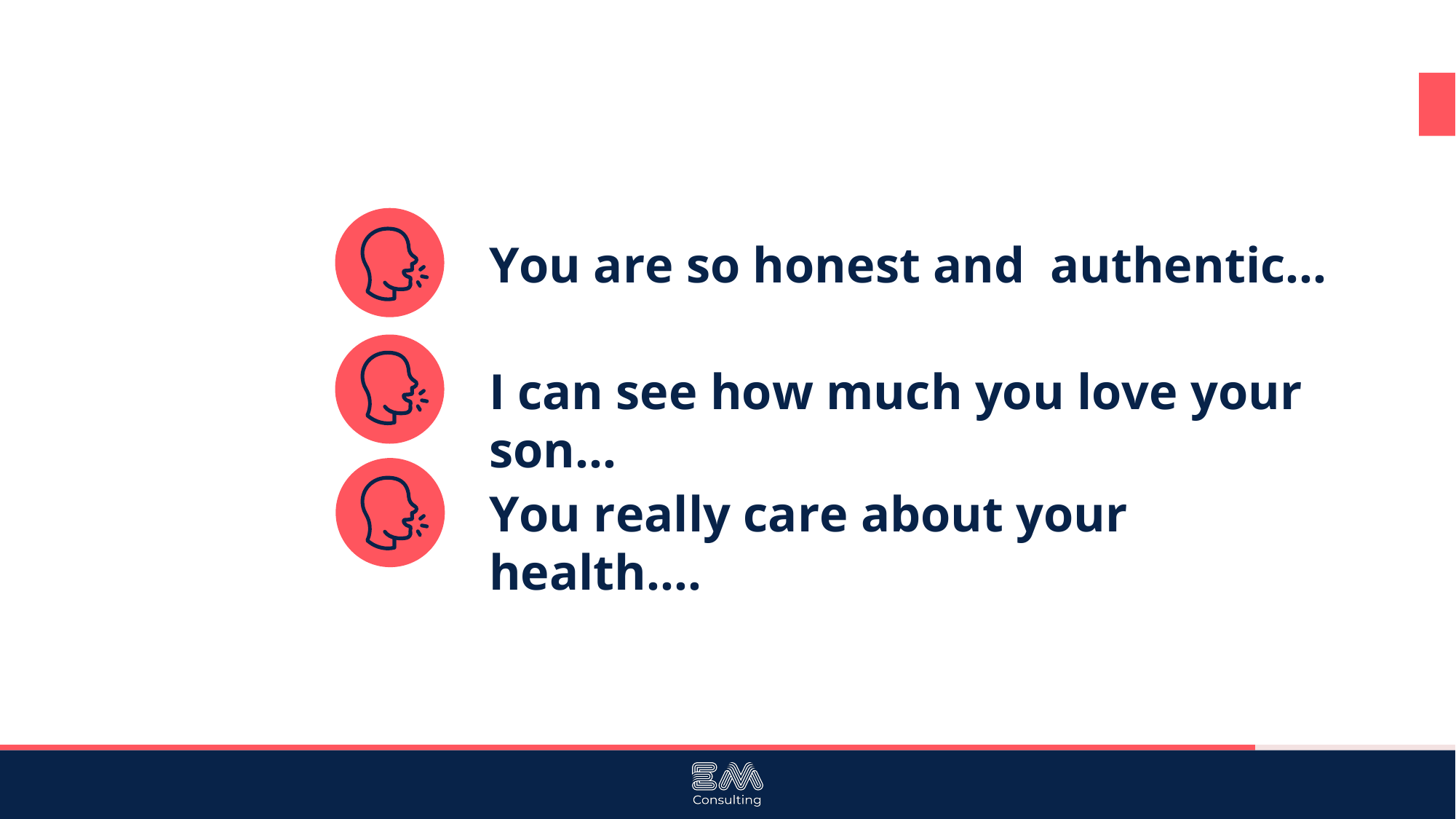

You are so honest and  authentic…

I can see how much you love your son…

You really care about your health….